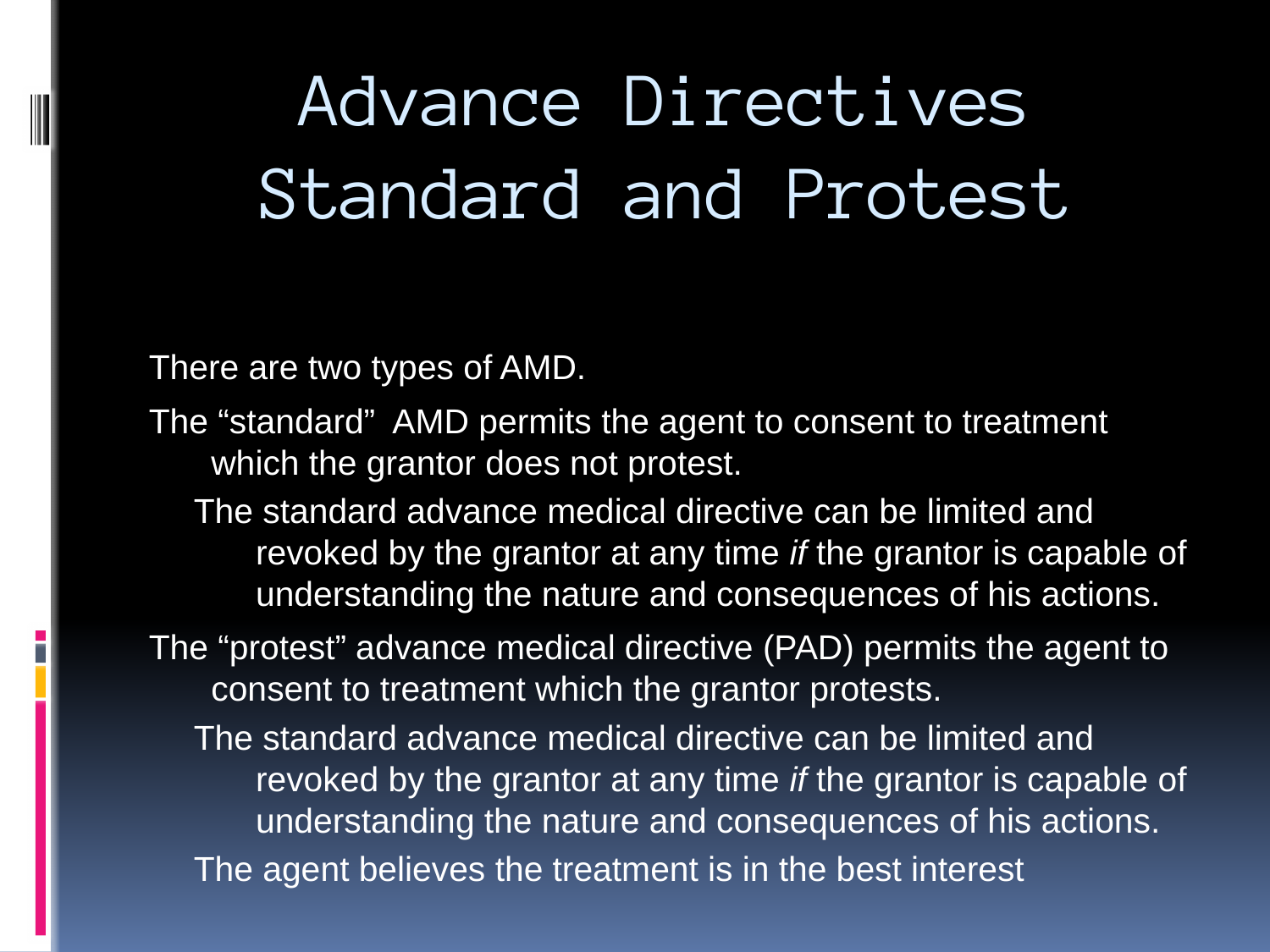

# Advance Directives Standard and Protest

There are two types of AMD.
The “standard”  AMD permits the agent to consent to treatment which the grantor does not protest.
The standard advance medical directive can be limited and revoked by the grantor at any time if the grantor is capable of understanding the nature and consequences of his actions.
The “protest” advance medical directive (PAD) permits the agent to consent to treatment which the grantor protests.
The standard advance medical directive can be limited and revoked by the grantor at any time if the grantor is capable of understanding the nature and consequences of his actions.
The agent believes the treatment is in the best interest